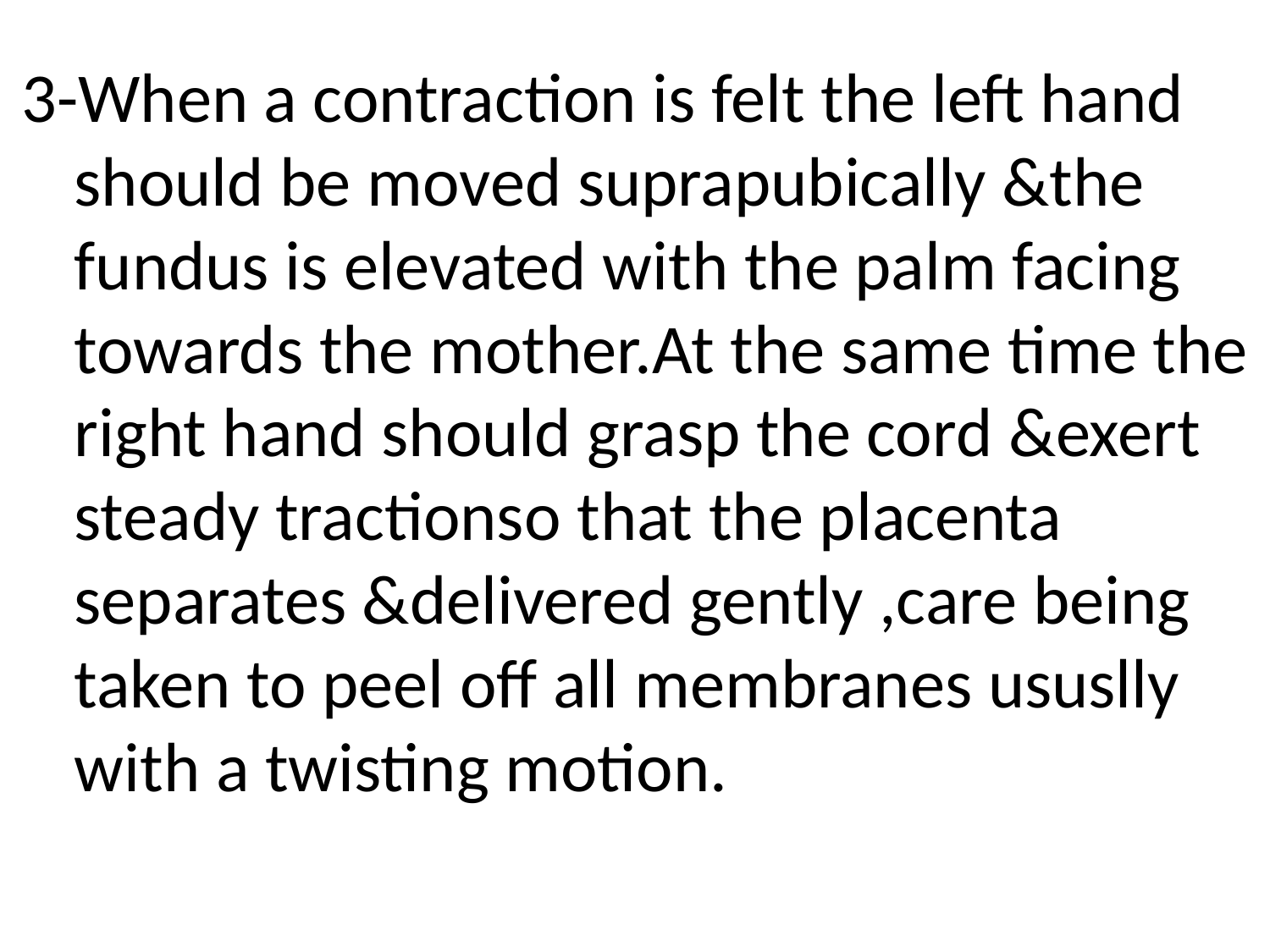

3-When a contraction is felt the left hand should be moved suprapubically &the fundus is elevated with the palm facing towards the mother.At the same time the right hand should grasp the cord &exert steady tractionso that the placenta separates &delivered gently ,care being taken to peel off all membranes ususlly with a twisting motion.